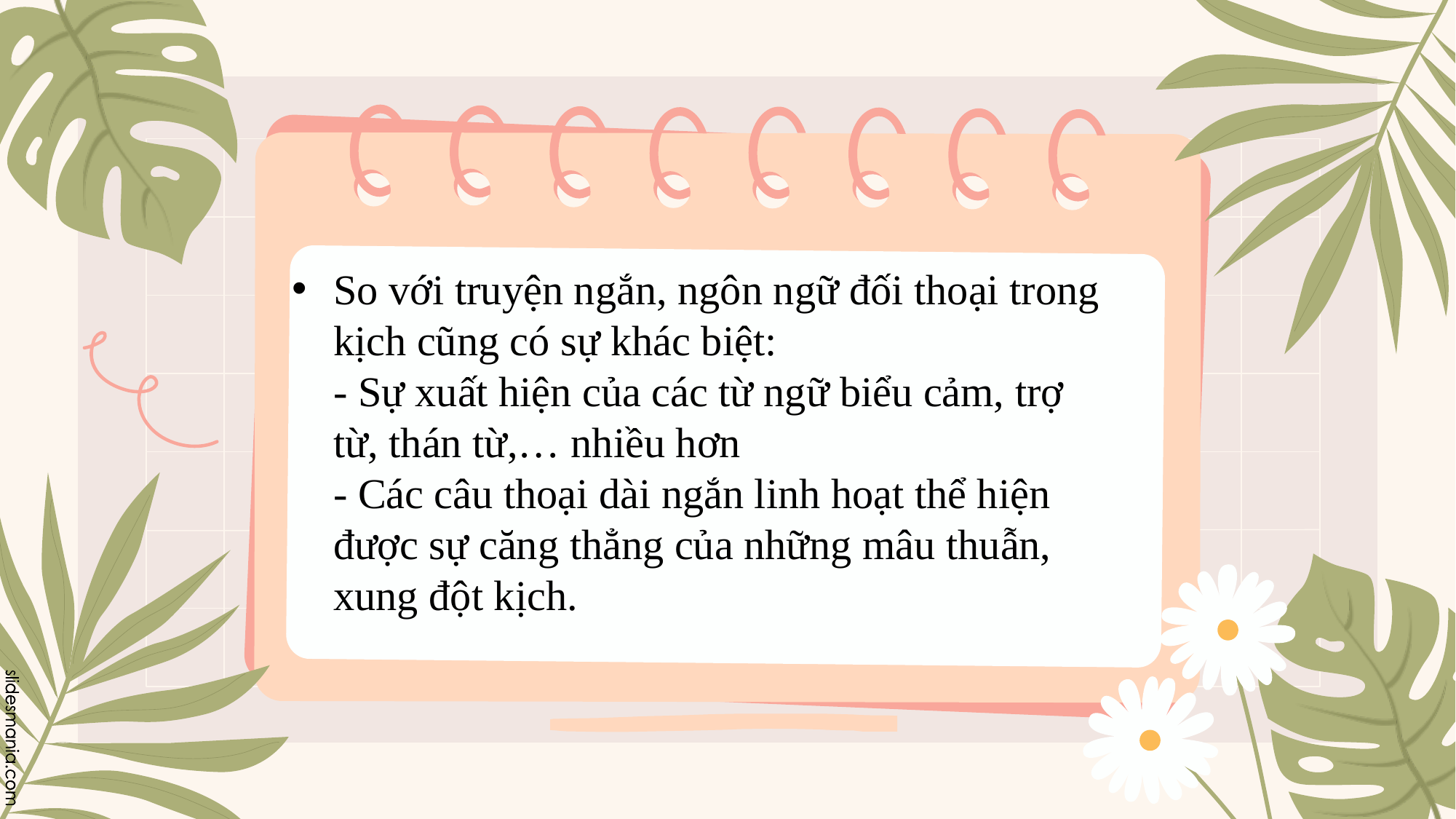

# So với truyện ngắn, ngôn ngữ đối thoại trong kịch cũng có sự khác biệt: - Sự xuất hiện của các từ ngữ biểu cảm, trợ từ, thán từ,… nhiều hơn - Các câu thoại dài ngắn linh hoạt thể hiện được sự căng thẳng của những mâu thuẫn, xung đột kịch.